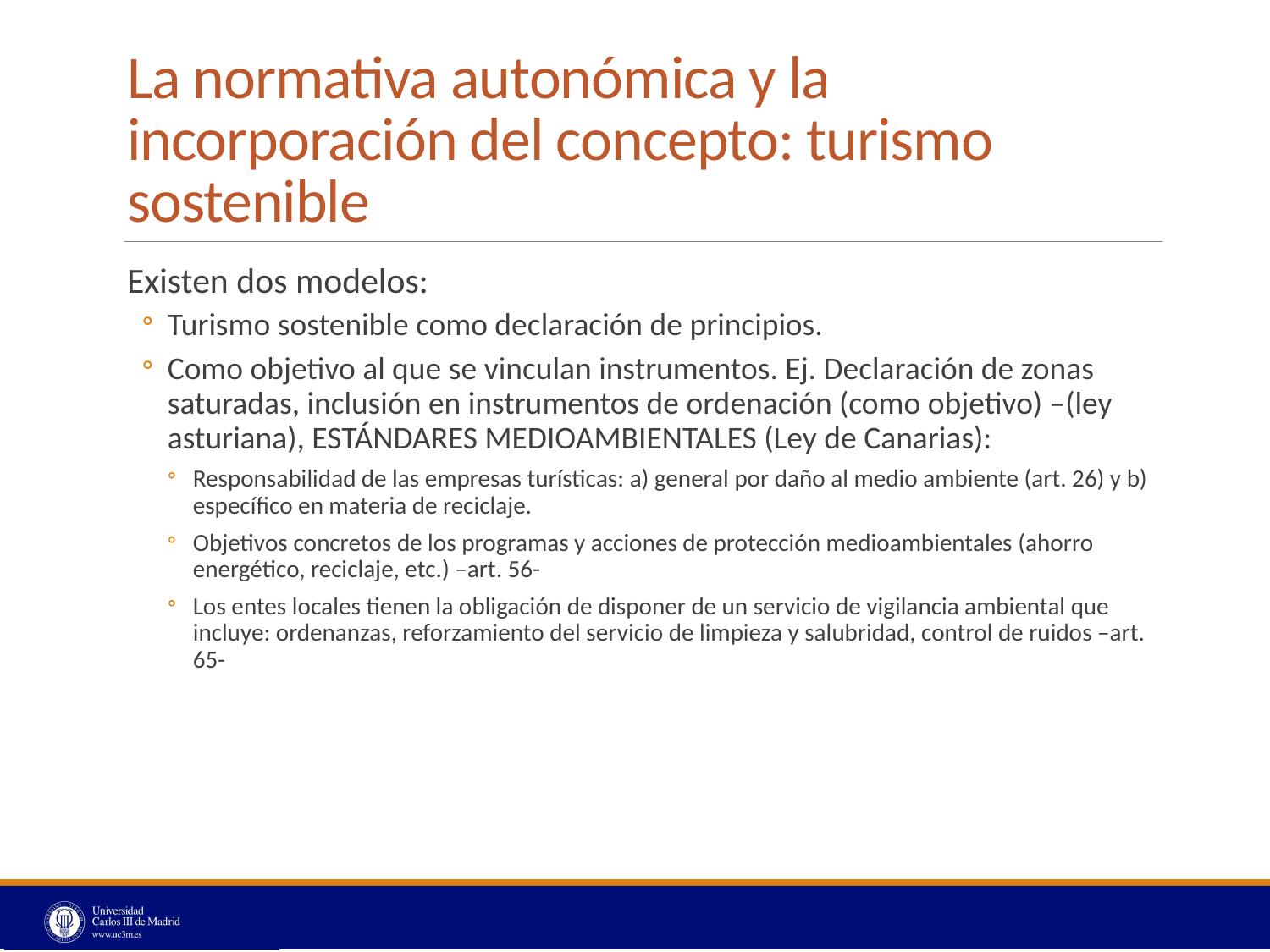

# La normativa autonómica y la incorporación del concepto: turismo sostenible
Existen dos modelos:
Turismo sostenible como declaración de principios.
Como objetivo al que se vinculan instrumentos. Ej. Declaración de zonas saturadas, inclusión en instrumentos de ordenación (como objetivo) –(ley asturiana), ESTÁNDARES MEDIOAMBIENTALES (Ley de Canarias):
Responsabilidad de las empresas turísticas: a) general por daño al medio ambiente (art. 26) y b) específico en materia de reciclaje.
Objetivos concretos de los programas y acciones de protección medioambientales (ahorro energético, reciclaje, etc.) –art. 56-
Los entes locales tienen la obligación de disponer de un servicio de vigilancia ambiental que incluye: ordenanzas, reforzamiento del servicio de limpieza y salubridad, control de ruidos –art. 65-